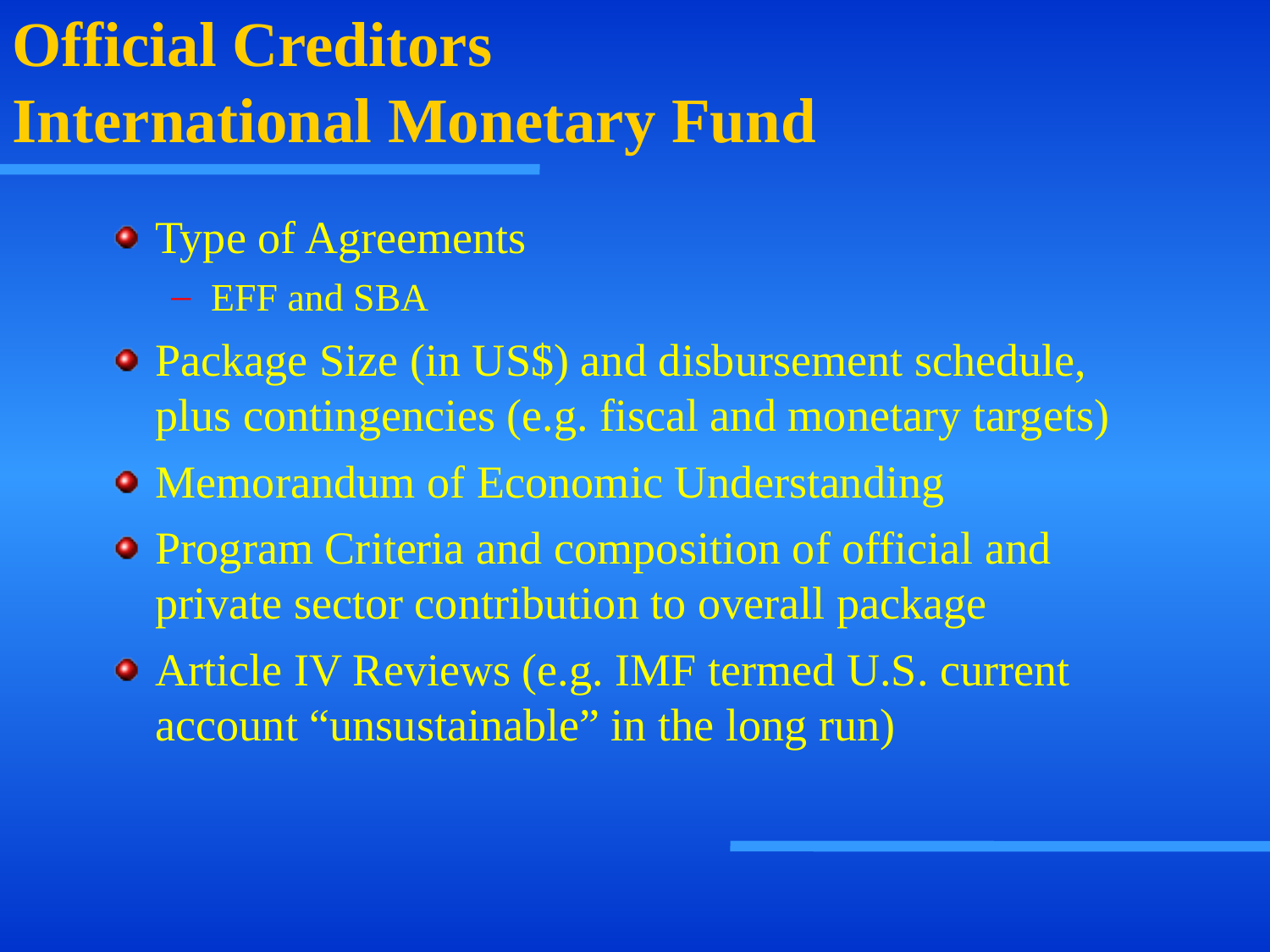

# Official Creditors International Monetary Fund
Type of Agreements
EFF and SBA
Package Size (in US$) and disbursement schedule, plus contingencies (e.g. fiscal and monetary targets)
Memorandum of Economic Understanding
Program Criteria and composition of official and private sector contribution to overall package
Article IV Reviews (e.g. IMF termed U.S. current account “unsustainable” in the long run)